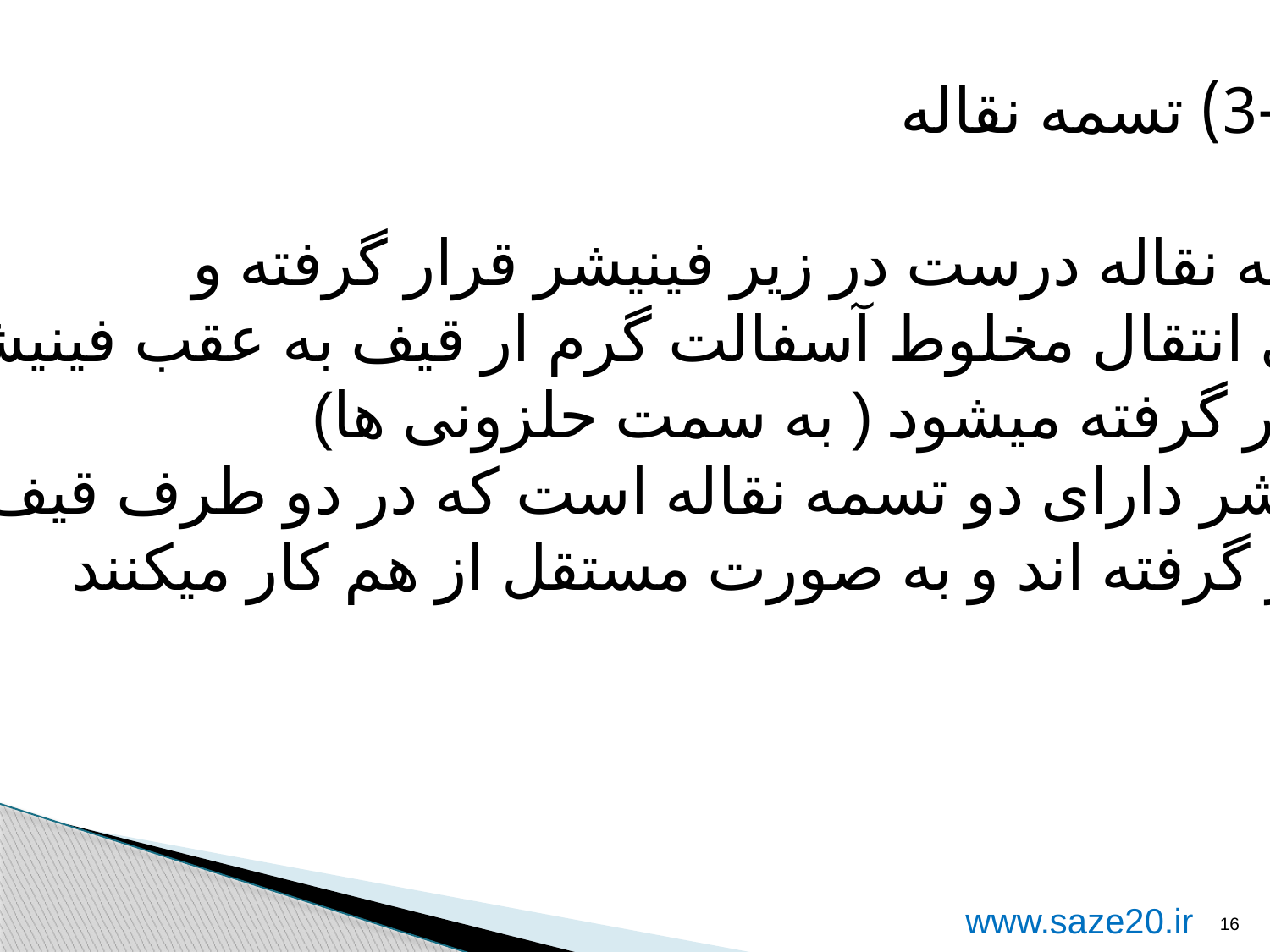

الف-3) تسمه نقاله

 تسمه نقاله درست در زیر فینیشر قرار گرفته و
برای انتقال مخلوط آسفالت گرم ار قیف به عقب فینیشر
(به سمت حلزونی ها ) بکار گرفته میشود .
فینیشر دارای دو تسمه نقاله است که در دو طرف قیف
قرار گرفته اند و به صورت مستقل از هم کار میکنند
16
www.saze20.ir